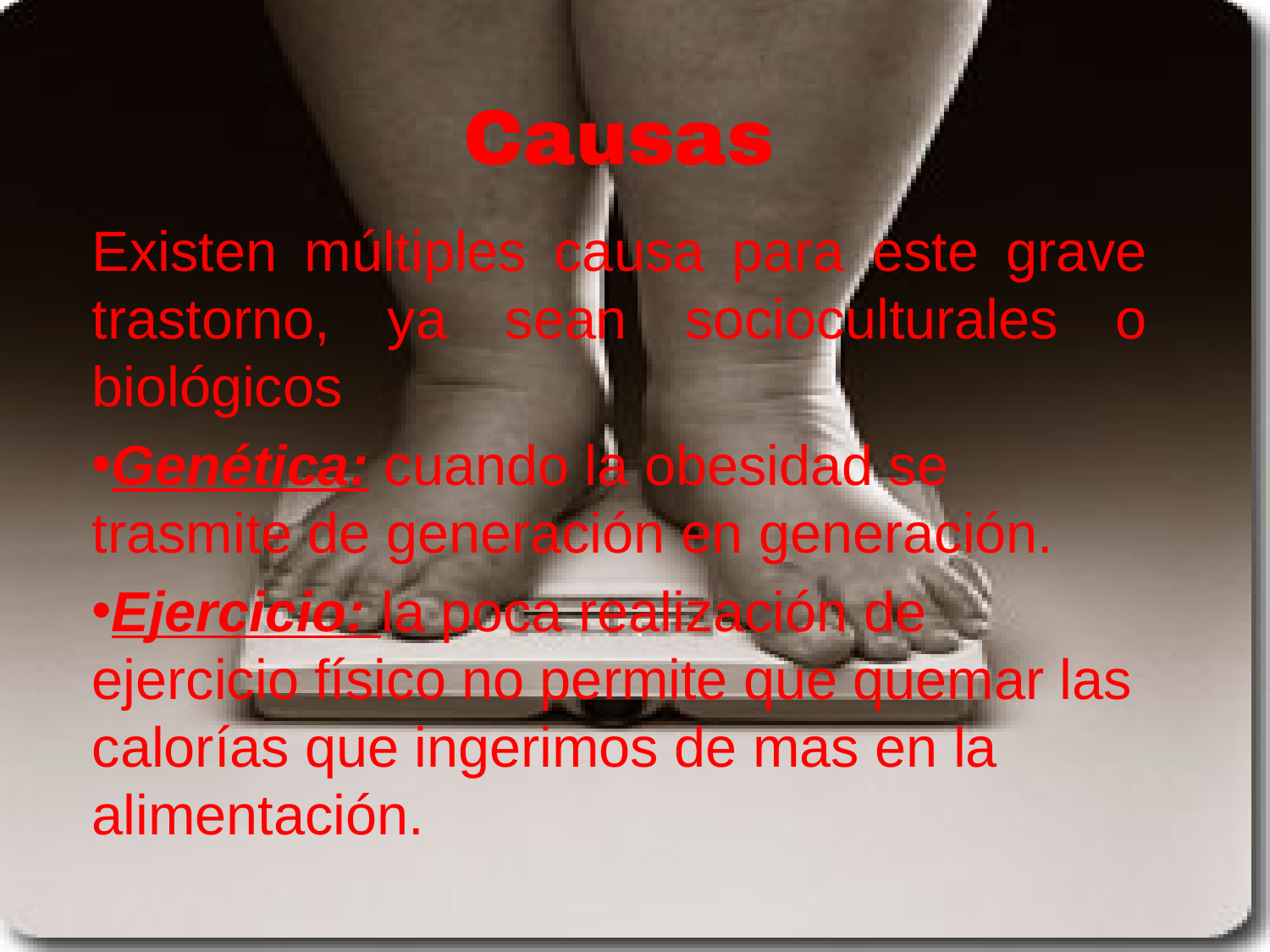

# Causas
Existen múltiples causa para este grave trastorno, ya sean socioculturales o biológicos
Genética: cuando la obesidad se trasmite de generación en generación.
Ejercicio: la poca realización de ejercicio físico no permite que quemar las calorías que ingerimos de mas en la alimentación.